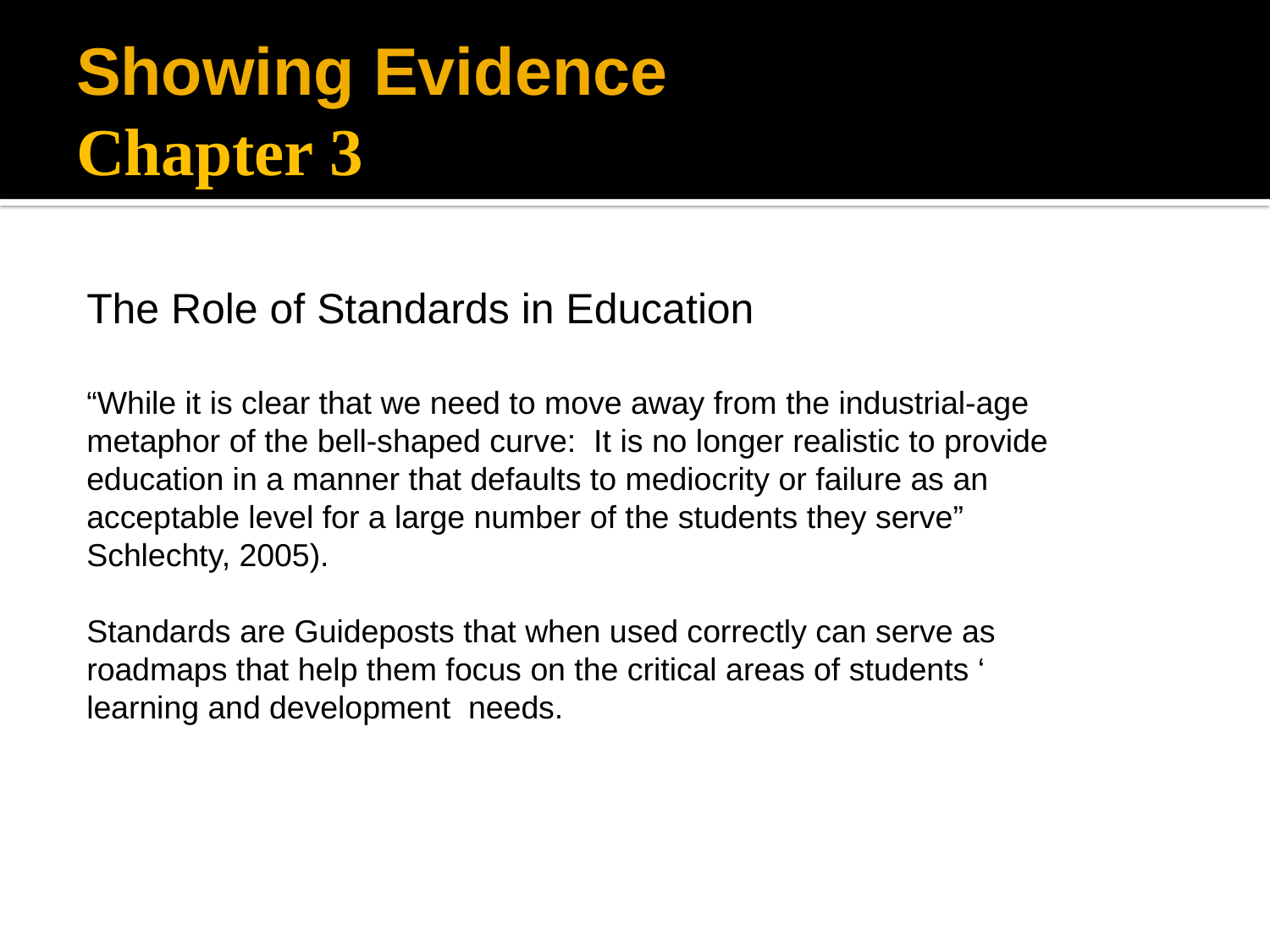

# Showing Evidence Chapter 3

The Role of Standards in Education

“While it is clear that we need to move away from the industrial-age metaphor of the bell-shaped curve:  It is no longer realistic to provide education in a manner that defaults to mediocrity or failure as an acceptable level for a large number of the students they serve” Schlechty, 2005).

Standards are Guideposts that when used correctly can serve as roadmaps that help them focus on the critical areas of students ‘ learning and development  needs.